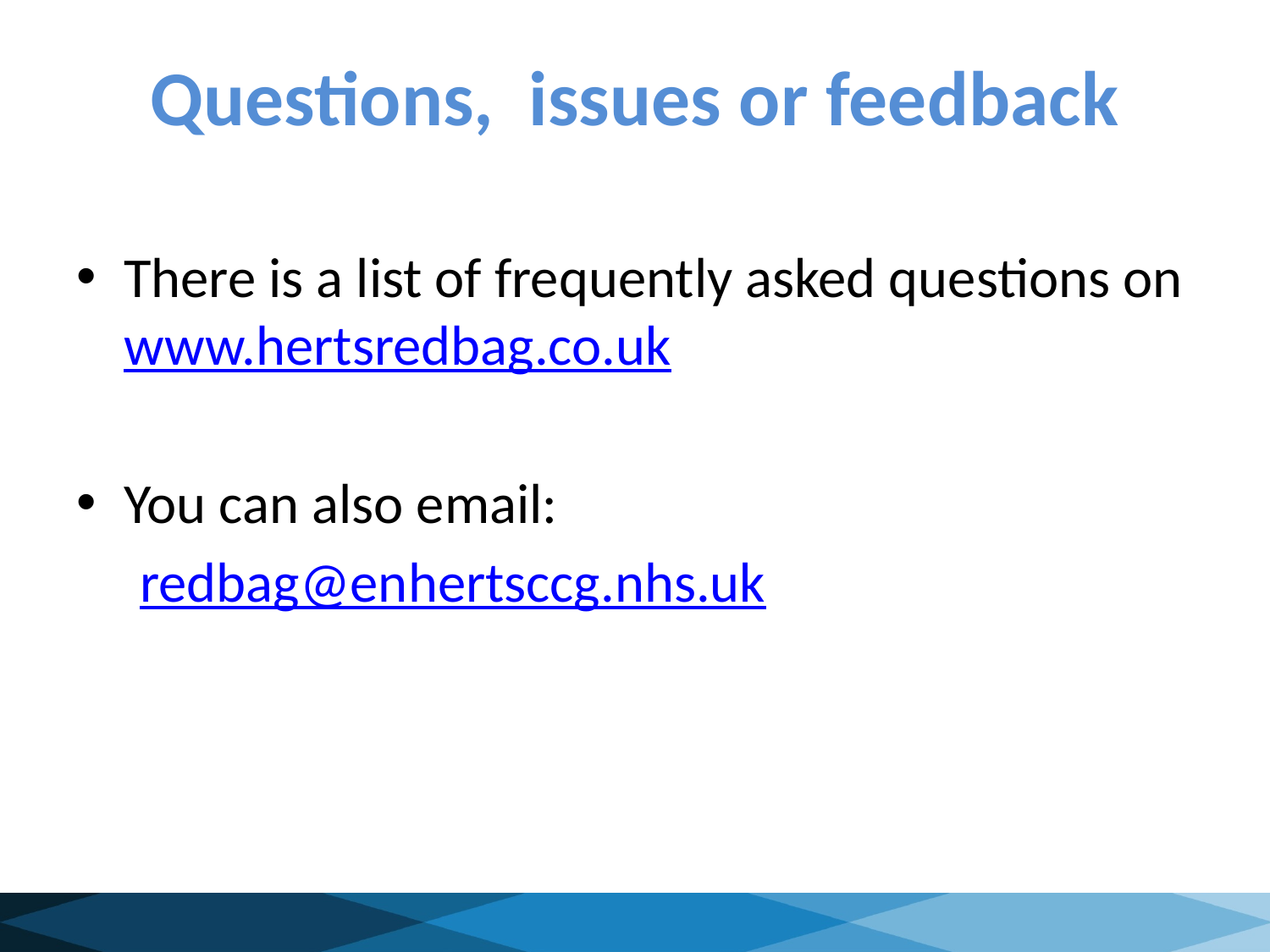

# Questions,  issues or feedback

There is a list of frequently asked questions on www.hertsredbag.co.uk

You can also email:
redbag@enhertsccg.nhs.uk